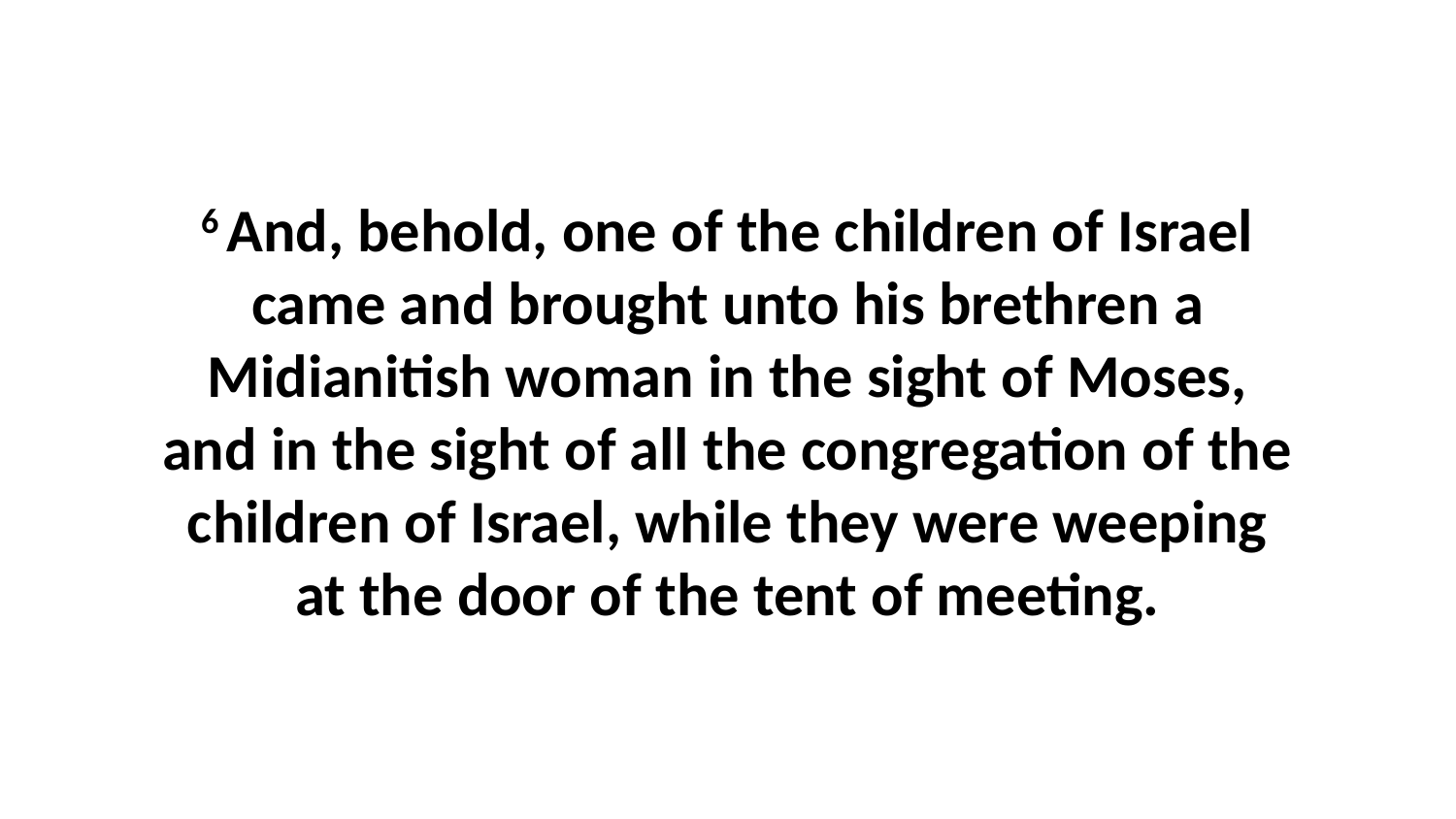

6 And, behold, one of the children of Israel came and brought unto his brethren a Midianitish woman in the sight of Moses, and in the sight of all the congregation of the children of Israel, while they were weeping at the door of the tent of meeting.